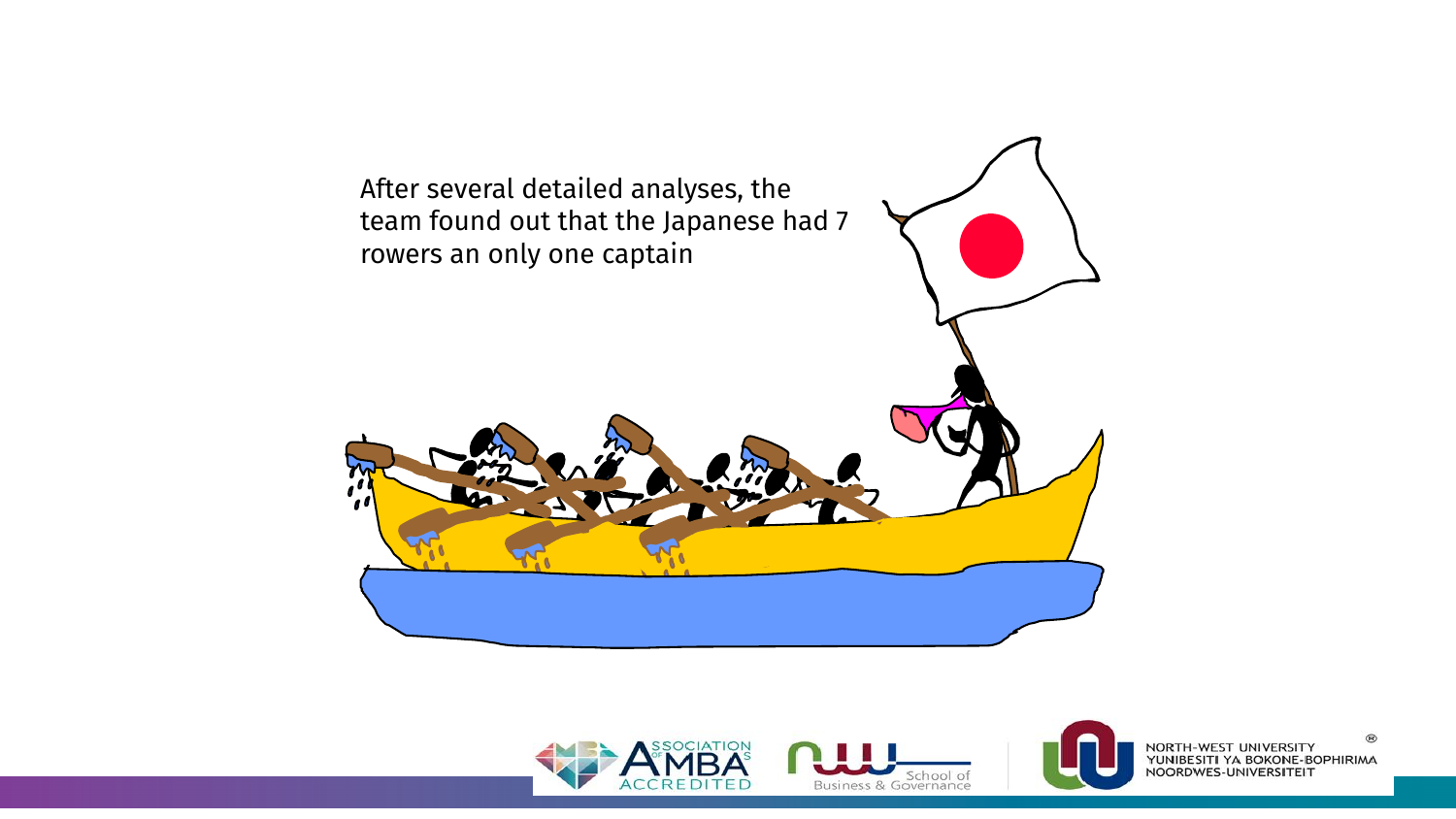

After several detailed analyses, the team found out that the Japanese had 7 rowers an only one captain